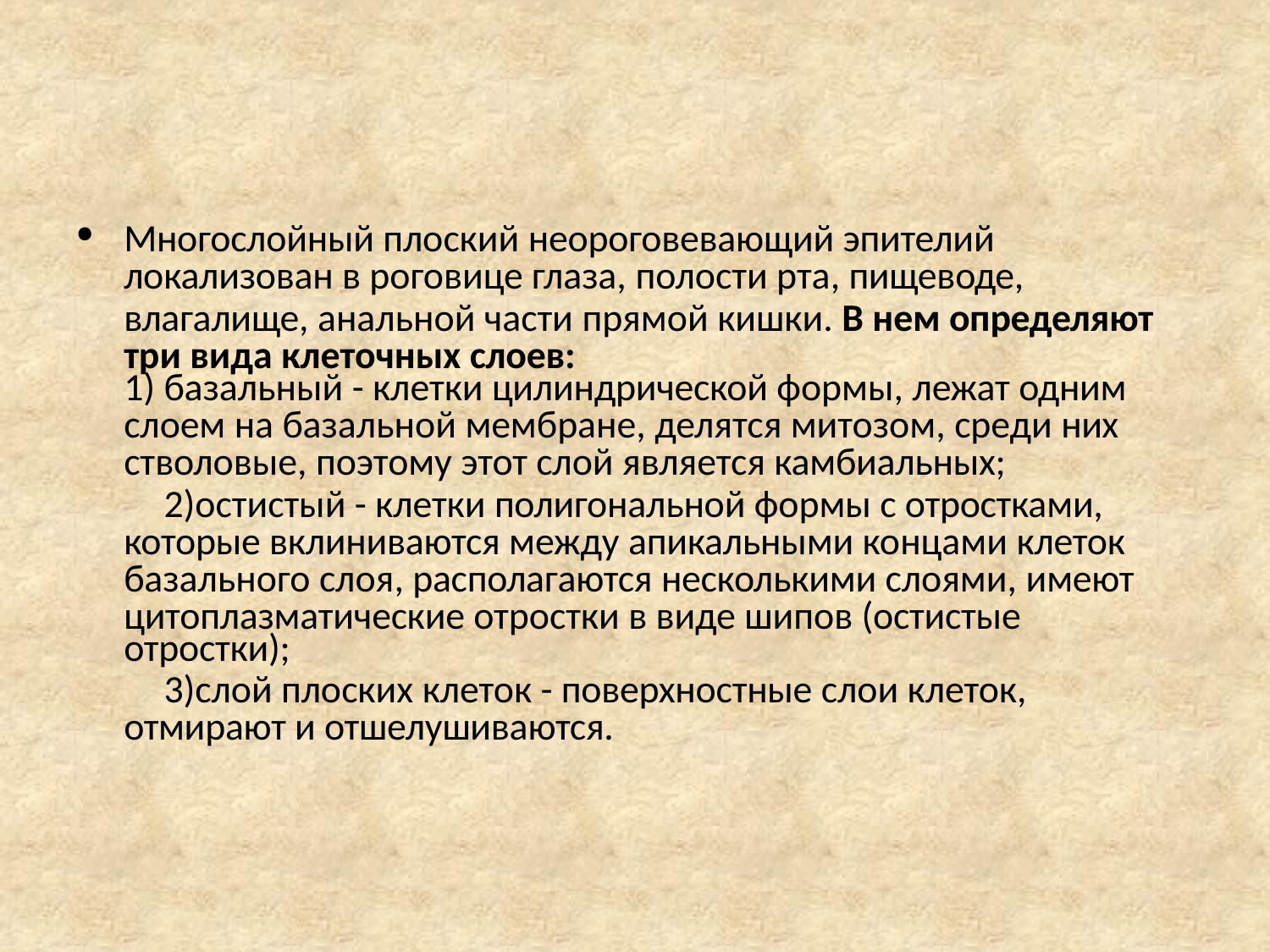

Многослойный плоский неороговевающий эпителий
локализован в роговице глаза, полости рта, пищеводе,
влагалище, анальной части прямой кишки. В нем определяют три вида клеточных слоев:
базальный - клетки цилиндрической формы, лежат одним
слоем на базальной мембране, делятся митозом, среди них
стволовые, поэтому этот слой является камбиальных;
остистый - клетки полигональной формы с отростками, которые вклиниваются между апикальными концами клеток базального слоя, располагаются несколькими слоями, имеют цитоплазматические отростки в виде шипов (остистые
отростки);
слой плоских клеток - поверхностные слои клеток, отмирают и отшелушиваются.